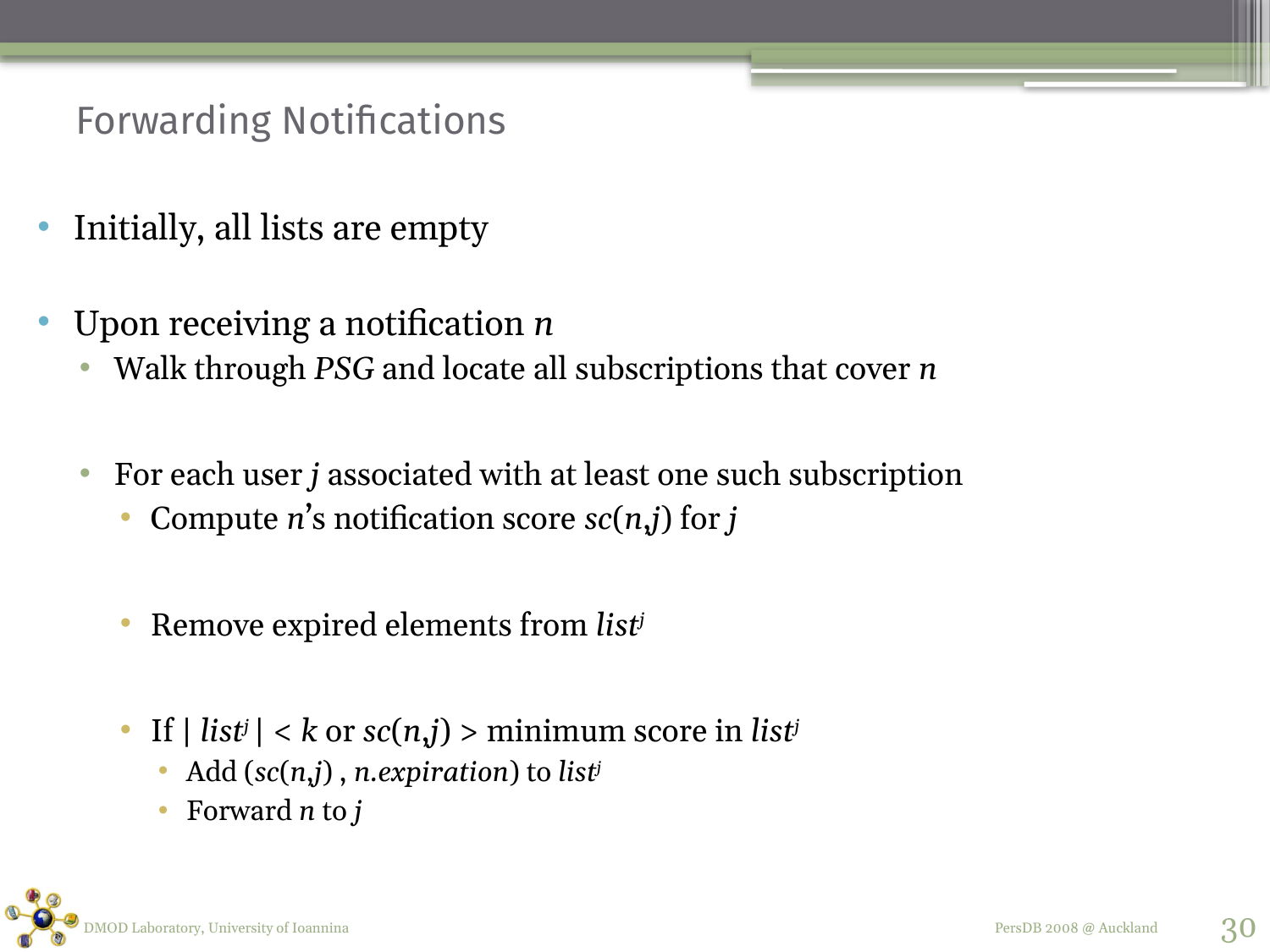

# Forwarding Notifications
Initially, all lists are empty

Upon receiving a notification n
Walk through PSG and locate all subscriptions that cover n

For each user j associated with at least one such subscription
Compute n’s notification score sc(n,j) for j

Remove expired elements from listj

If | listj | < k or sc(n,j) > minimum score in listj
Add (sc(n,j) , n.expiration) to listj
Forward n to j
30
DMOD Laboratory, University of Ioannina